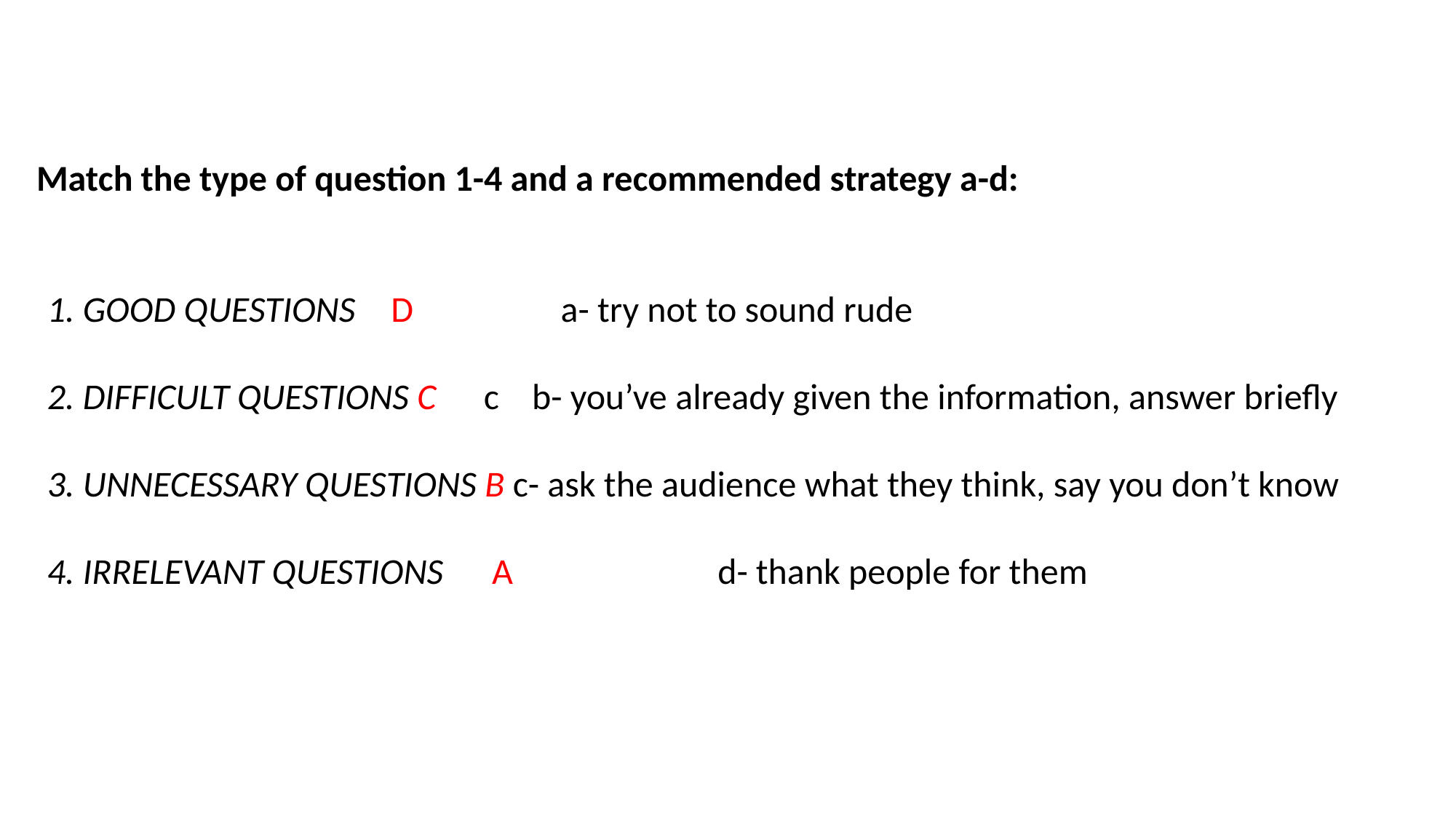

#
Match the type of question 1-4 and a recommended strategy a-d:

1. GOOD QUESTIONS	  D                  a- try not to sound rude
2. DIFFICULT QUESTIONS C	c    b- you’ve already given the information, answer briefly
3. UNNECESSARY QUESTIONS B c- ask the audience what they think, say you don’t know
4. IRRELEVANT QUESTIONS	 A                         d- thank people for them